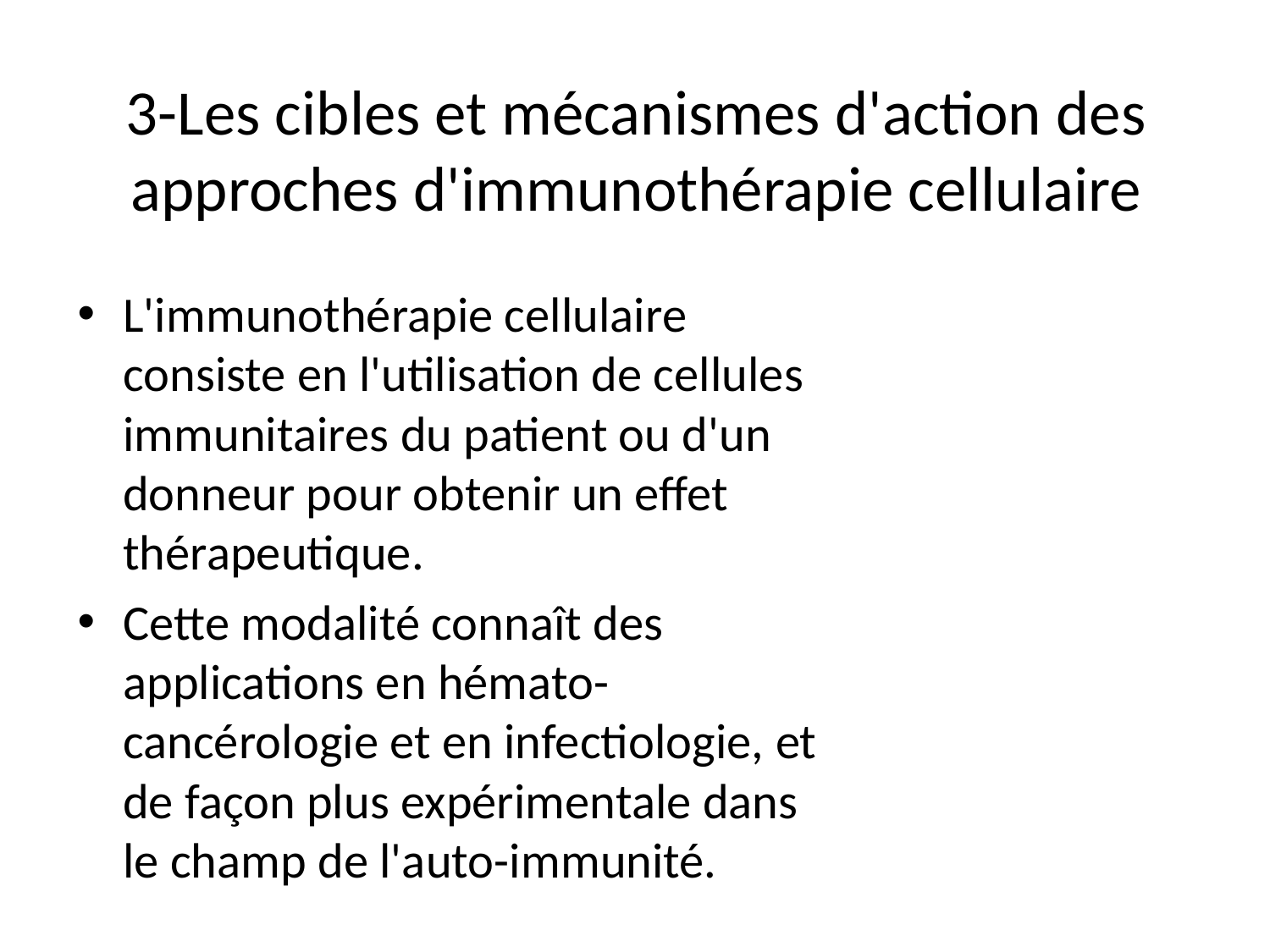

# 3-Les cibles et mécanismes d'action des approches d'immunothérapie cellulaire
L'immunothérapie cellulaire consiste en l'utilisation de cellules immunitaires du patient ou d'un donneur pour obtenir un effet thérapeutique.
Cette modalité connaît des applications en hémato-cancérologie et en infectiologie, et de façon plus expérimentale dans le champ de l'auto-immunité.